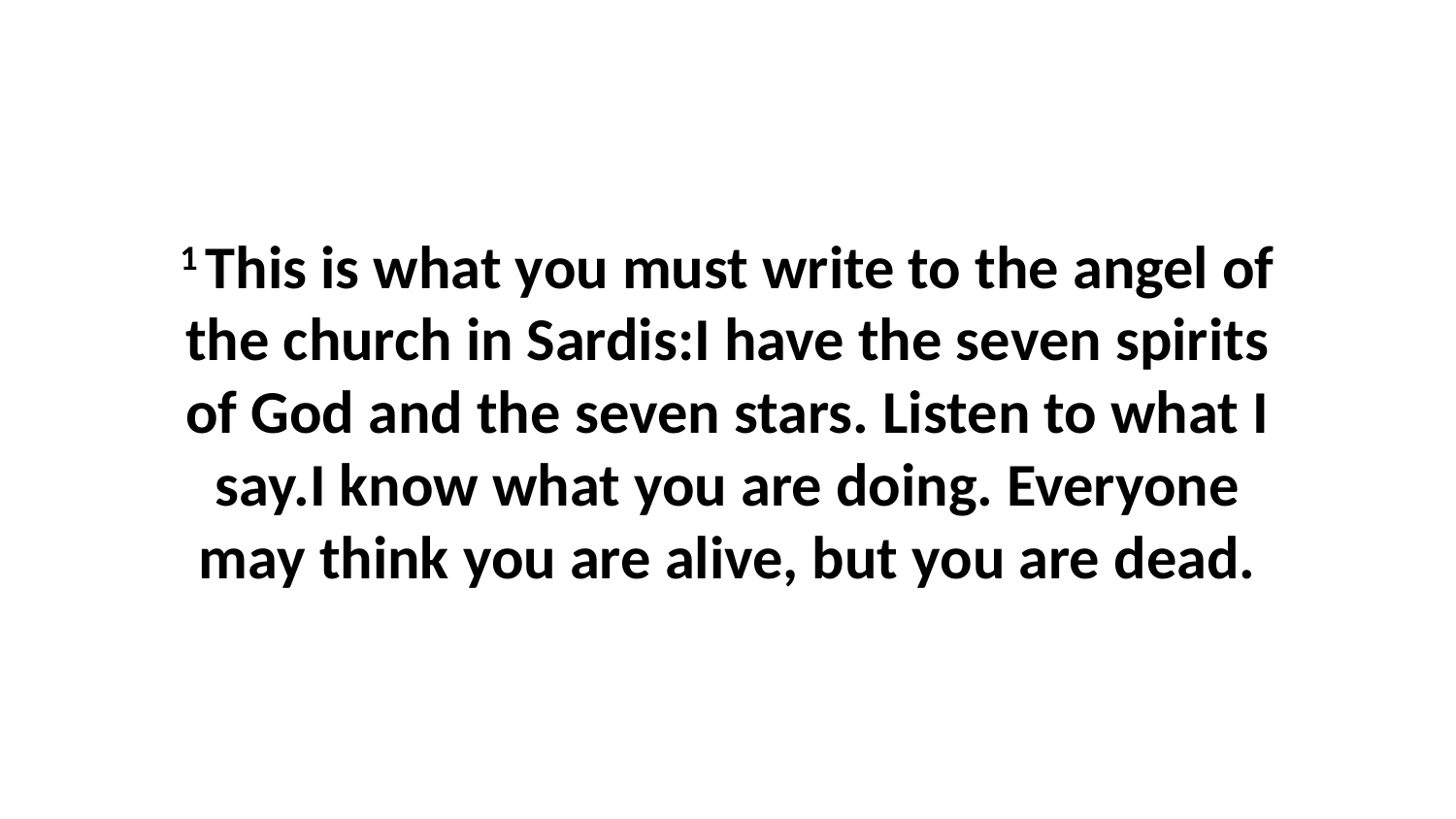

1 This is what you must write to the angel of the church in Sardis:I have the seven spirits of God and the seven stars. Listen to what I say.I know what you are doing. Everyone may think you are alive, but you are dead.